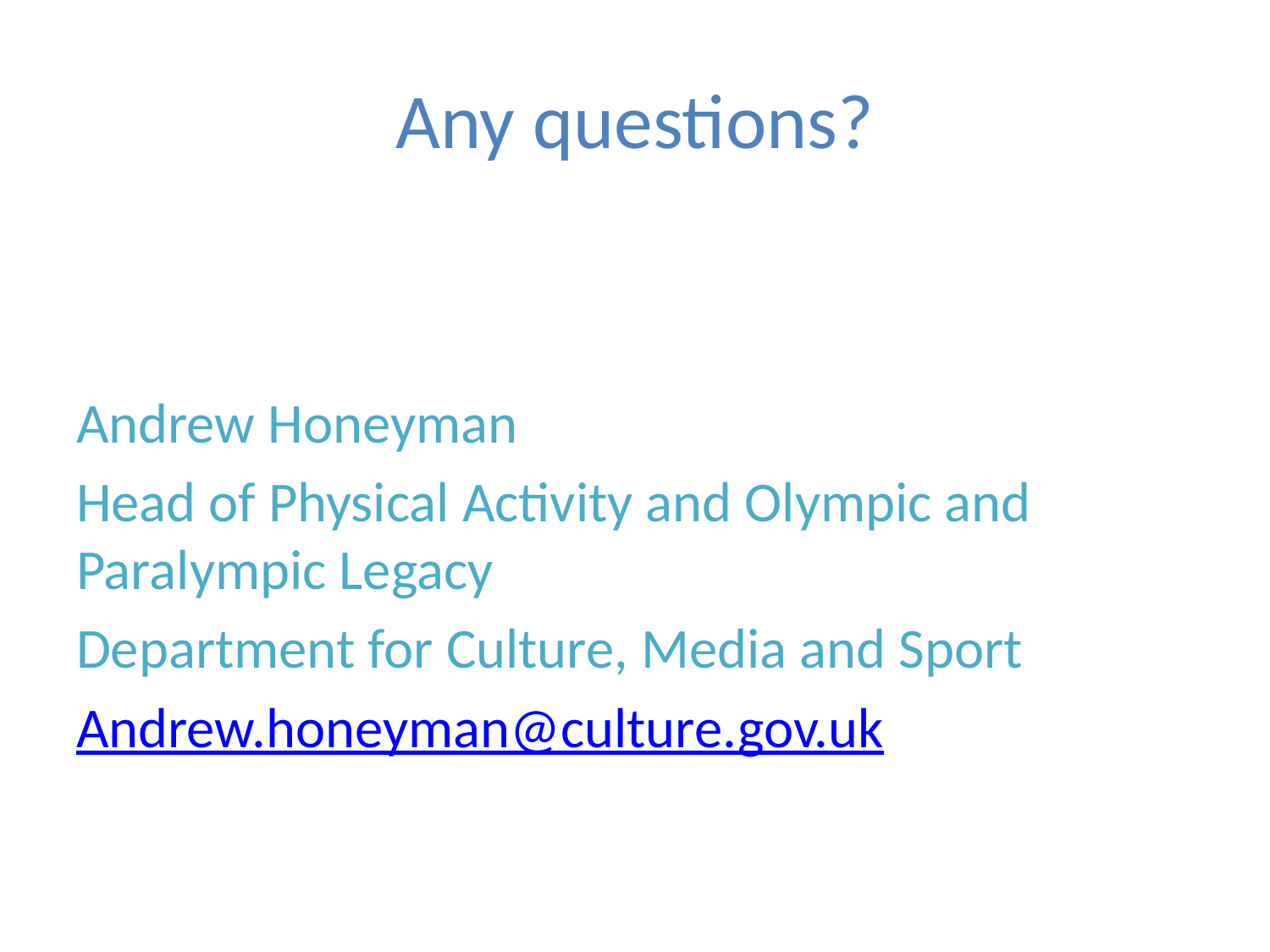

# Any questions?

Andrew Honeyman
Head of Physical Activity and Olympic and Paralympic Legacy
Department for Culture, Media and Sport
Andrew.honeyman@culture.gov.uk